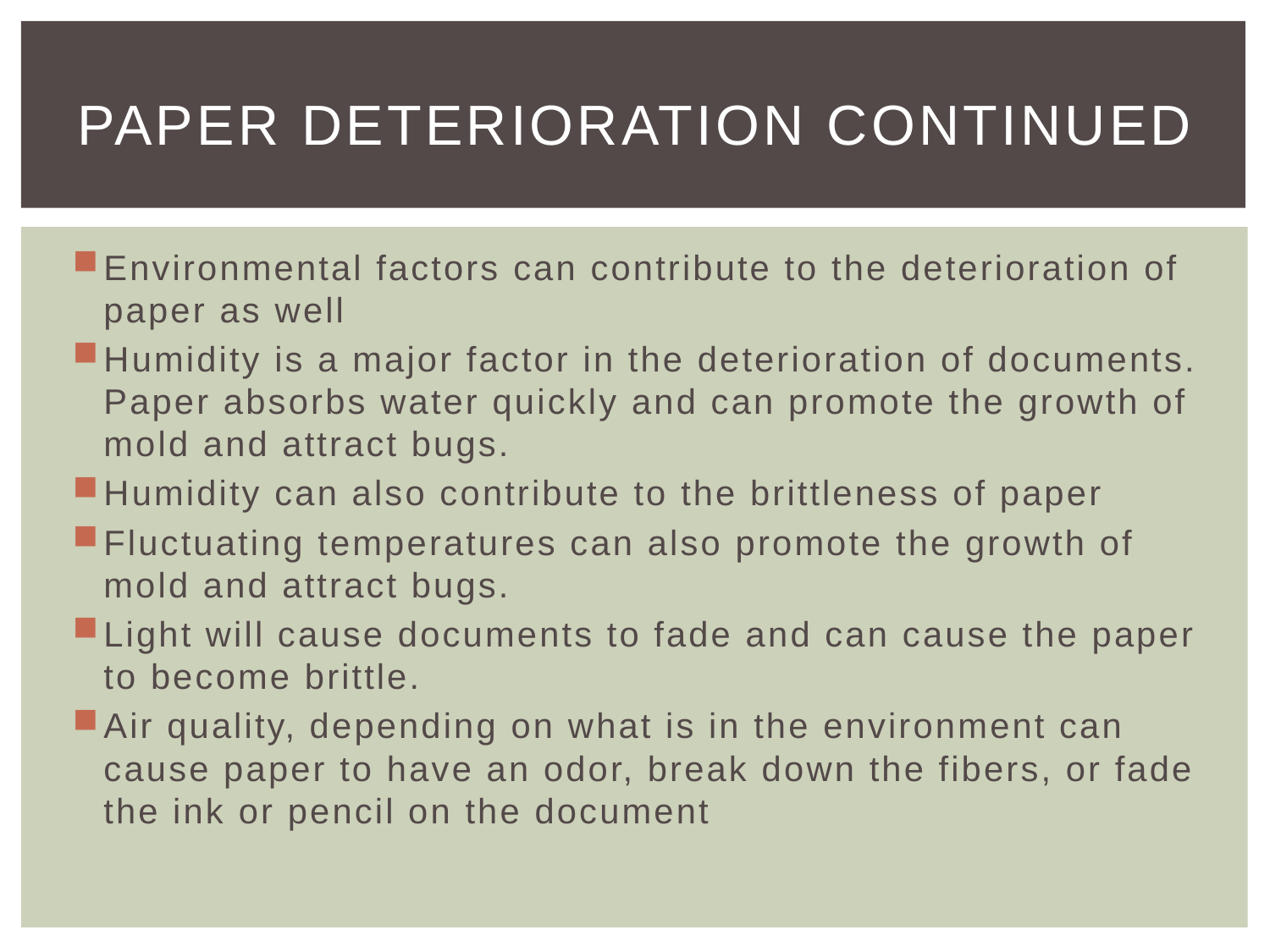

# Paper Deterioration Continued
Environmental factors can contribute to the deterioration of paper as well
Humidity is a major factor in the deterioration of documents. Paper absorbs water quickly and can promote the growth of mold and attract bugs.
Humidity can also contribute to the brittleness of paper
Fluctuating temperatures can also promote the growth of mold and attract bugs.
Light will cause documents to fade and can cause the paper to become brittle.
Air quality, depending on what is in the environment can cause paper to have an odor, break down the fibers, or fade the ink or pencil on the document